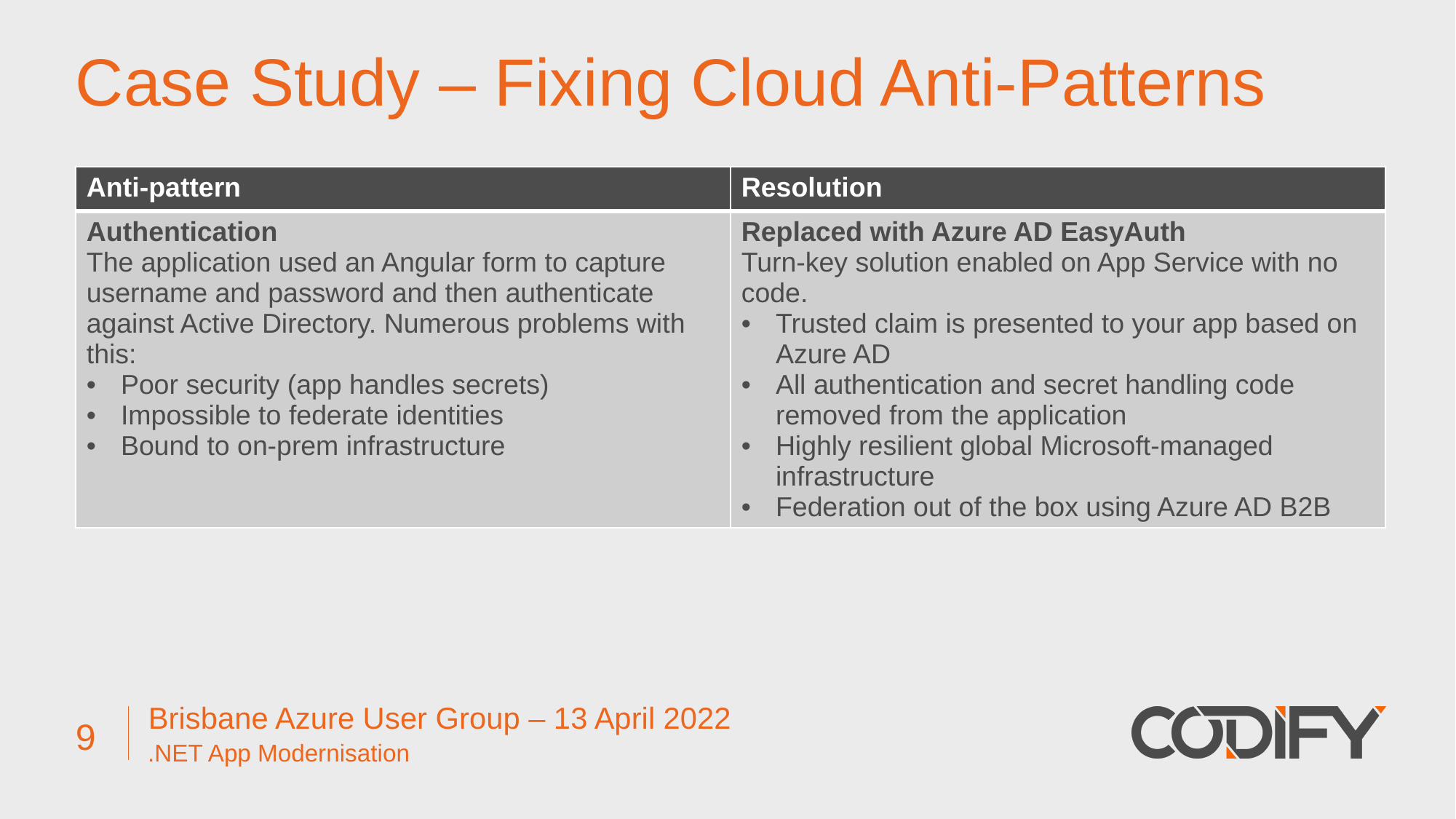

# Case Study – Fixing Cloud Anti-Patterns
| Anti-pattern | Resolution |
| --- | --- |
| Authentication The application used an Angular form to capture username and password and then authenticate against Active Directory. Numerous problems with this: Poor security (app handles secrets) Impossible to federate identities Bound to on-prem infrastructure | Replaced with Azure AD EasyAuth Turn-key solution enabled on App Service with no code. Trusted claim is presented to your app based on Azure AD All authentication and secret handling code removed from the application Highly resilient global Microsoft-managed infrastructure Federation out of the box using Azure AD B2B |
Brisbane Azure User Group – 13 April 2022
9
.NET App Modernisation